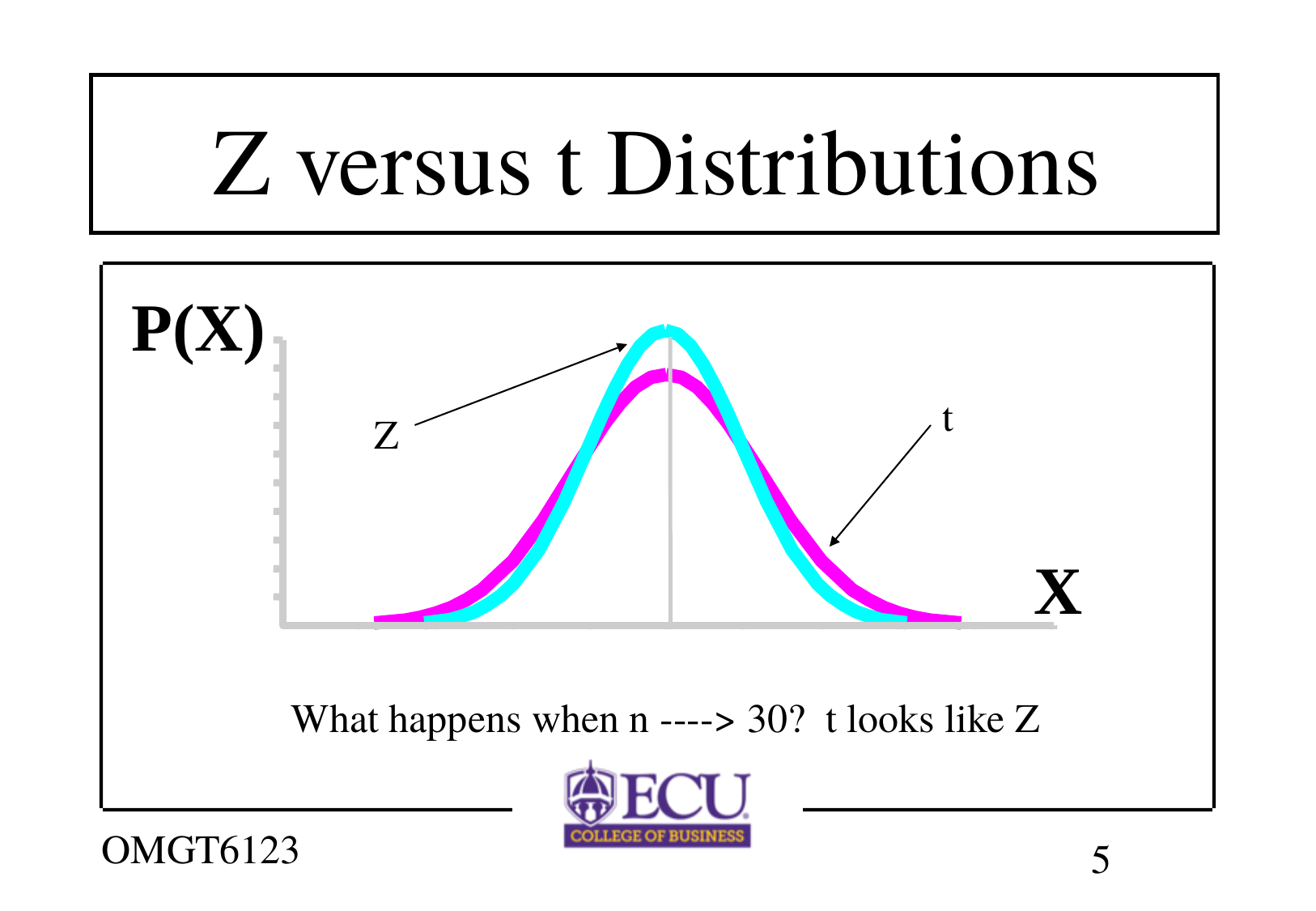

# Z versus t Distributions
P(X)

t
Z

X
What happens when n ----> 30?  t looks like Z